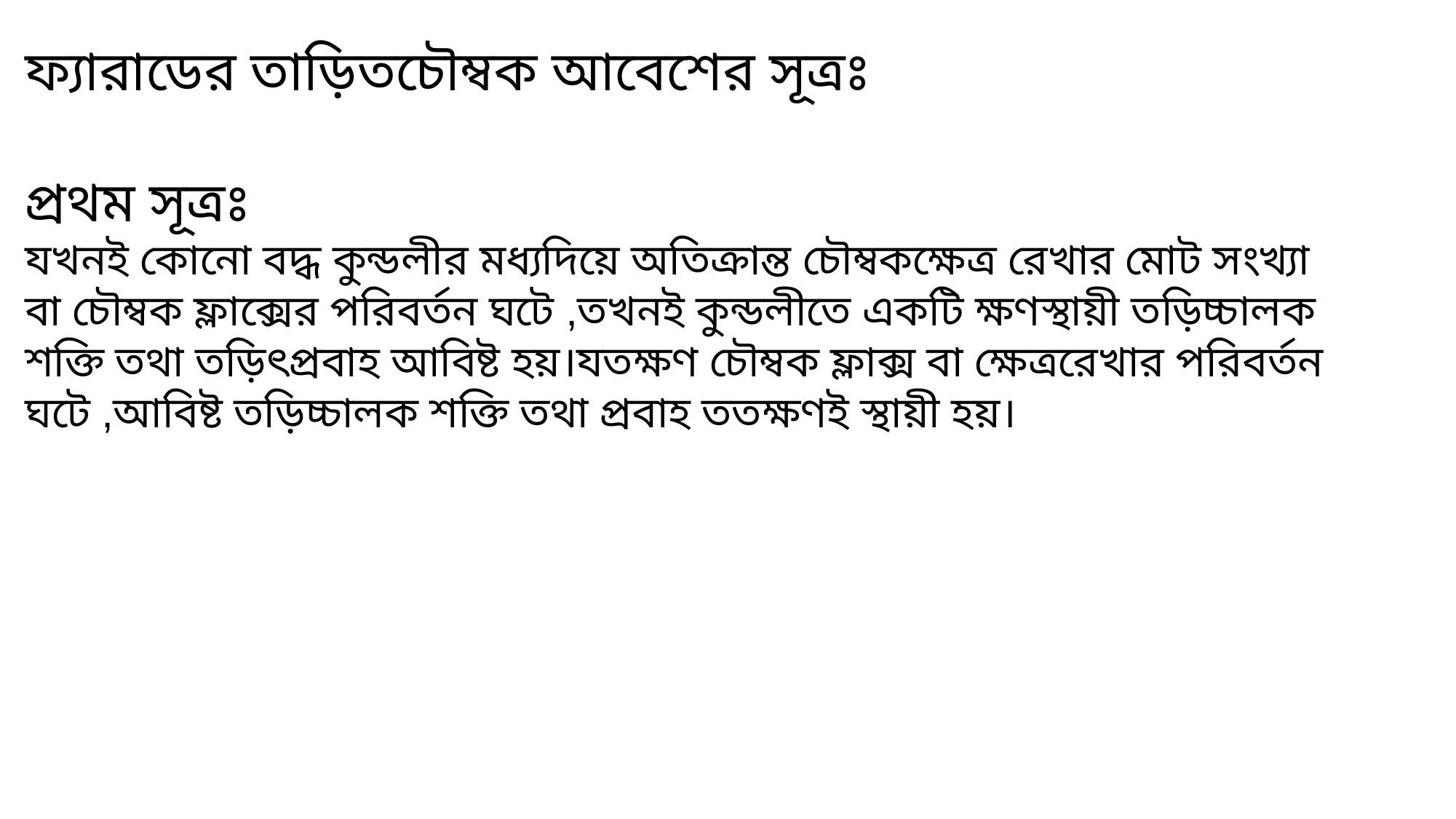

ফ্যারাডের তাড়িতচৌম্বক আবেশের সূত্রঃ

প্রথম সূত্রঃ
যখনই কোনো বদ্ধ কুন্ডলীর মধ্যদিয়ে অতিক্রান্ত চৌম্বকক্ষেত্র রেখার মোট সংখ্যা বা চৌম্বক ফ্লাক্সের পরিবর্তন ঘটে ,তখনই কুন্ডলীতে একটি ক্ষণস্থায়ী তড়িচ্চালক শক্তি তথা তড়িৎপ্রবাহ আবিষ্ট হয়।যতক্ষণ চৌম্বক ফ্লাক্স বা ক্ষেত্ররেখার পরিবর্তন ঘটে ,আবিষ্ট তড়িচ্চালক শক্তি তথা প্রবাহ ততক্ষণই স্থায়ী হয়।